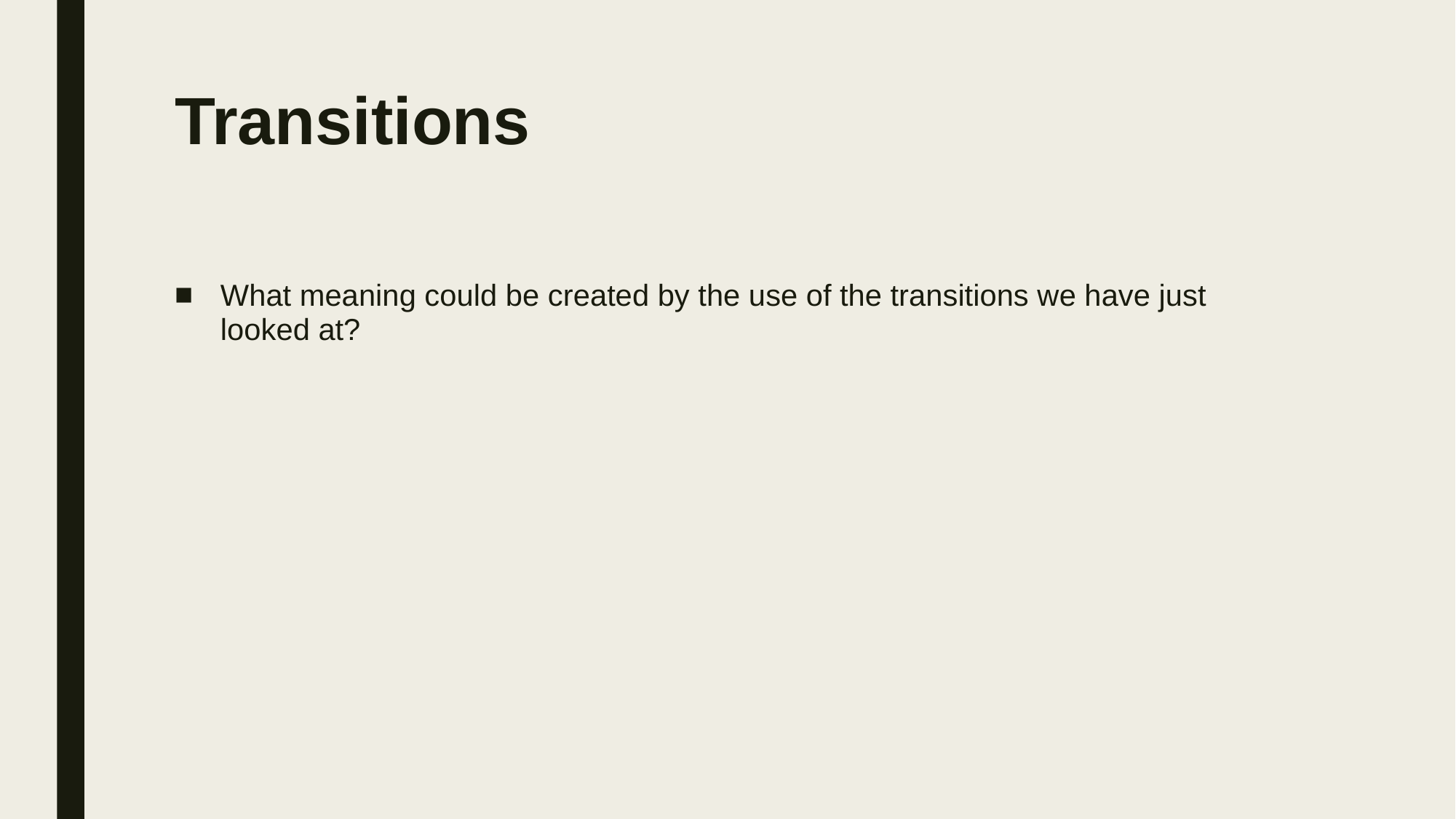

# Transitions
What meaning could be created by the use of the transitions we have just looked at?